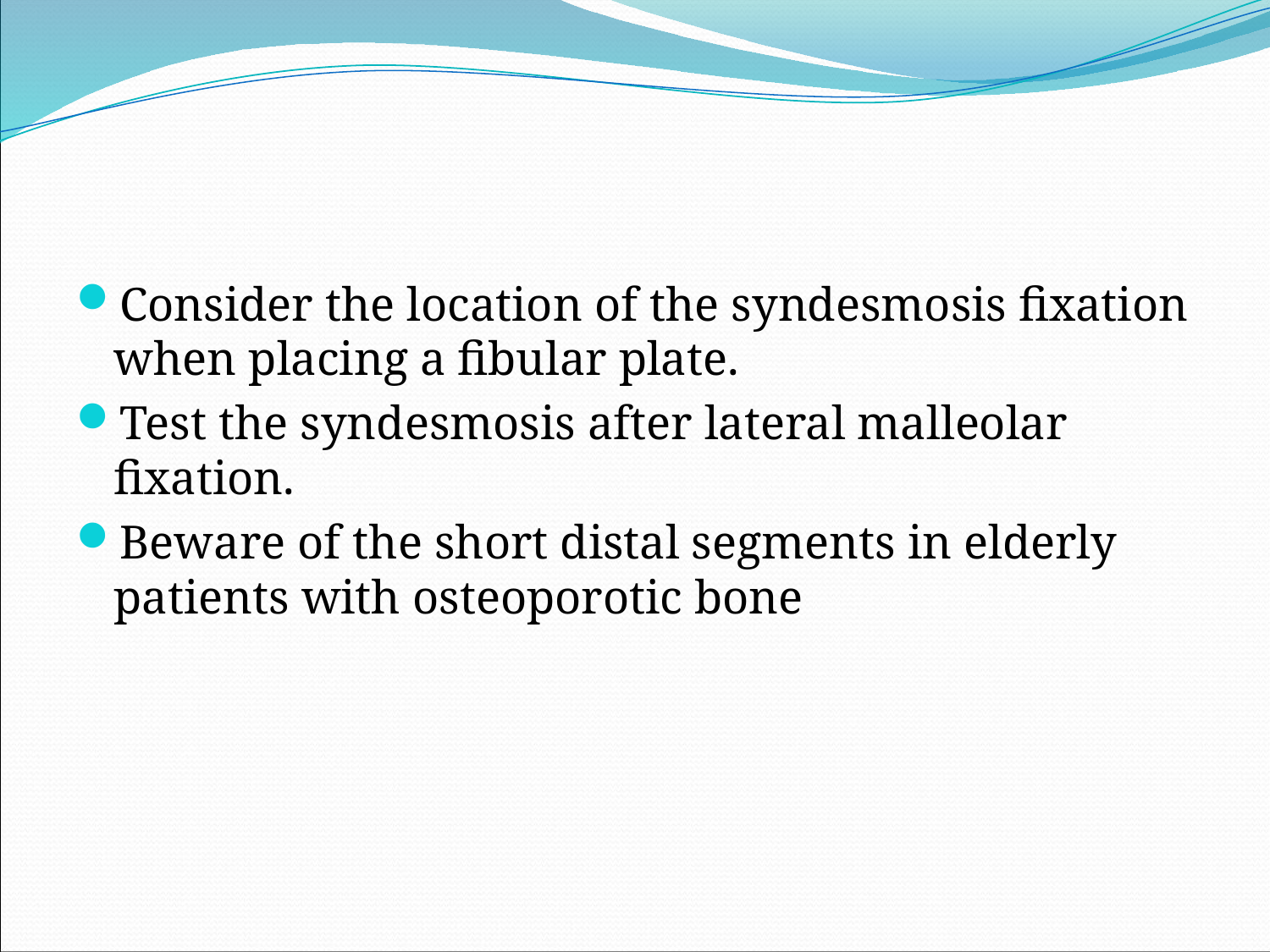

Consider the location of the syndesmosis fixation when placing a fibular plate.
Test the syndesmosis after lateral malleolar fixation.
Beware of the short distal segments in elderly patients with osteoporotic bone